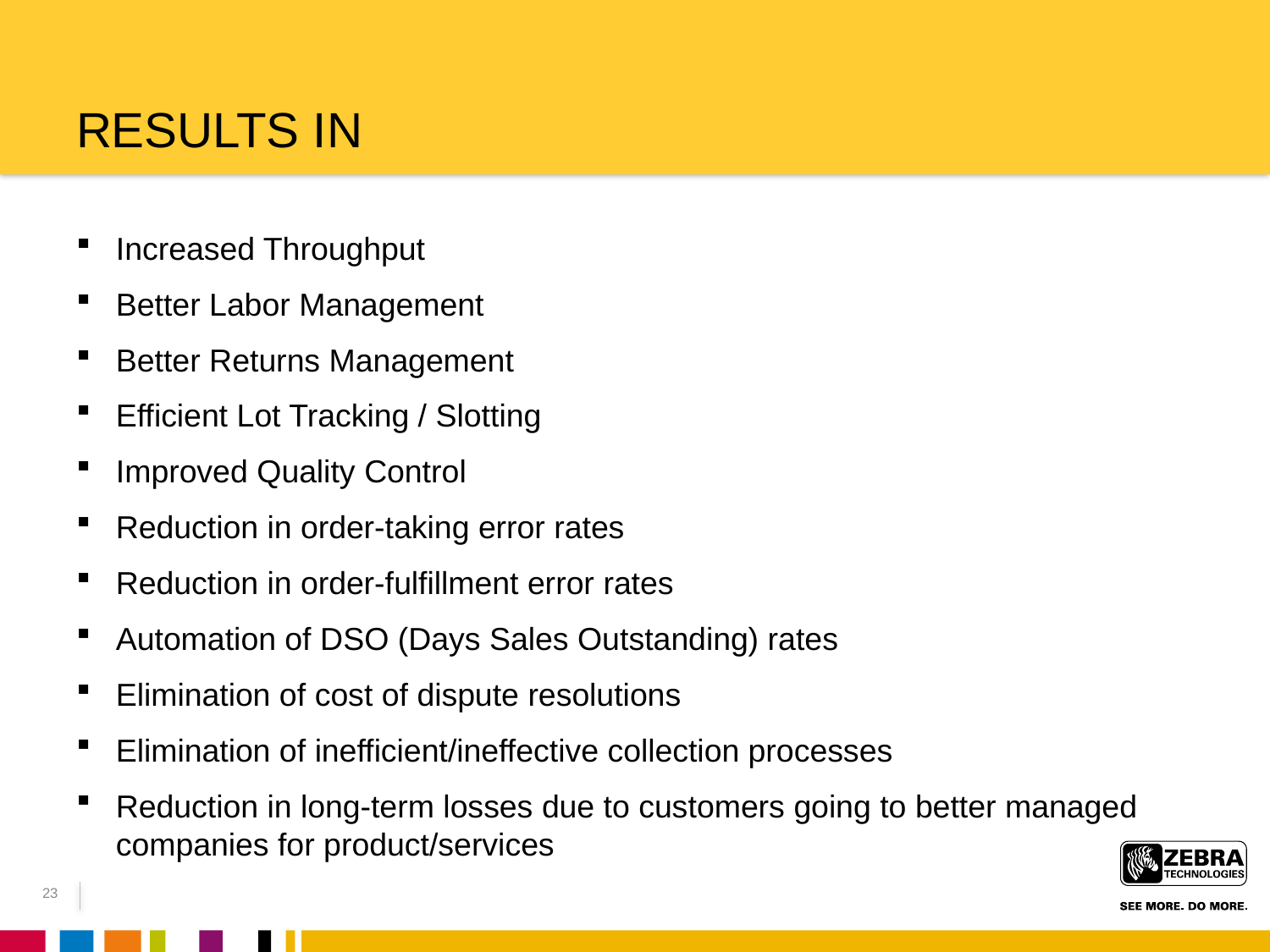

# Results in
Increased Throughput
Better Labor Management
Better Returns Management
Efficient Lot Tracking / Slotting
Improved Quality Control
Reduction in order-taking error rates
Reduction in order-fulfillment error rates
Automation of DSO (Days Sales Outstanding) rates
Elimination of cost of dispute resolutions
Elimination of inefficient/ineffective collection processes
Reduction in long-term losses due to customers going to better managed companies for product/services

23